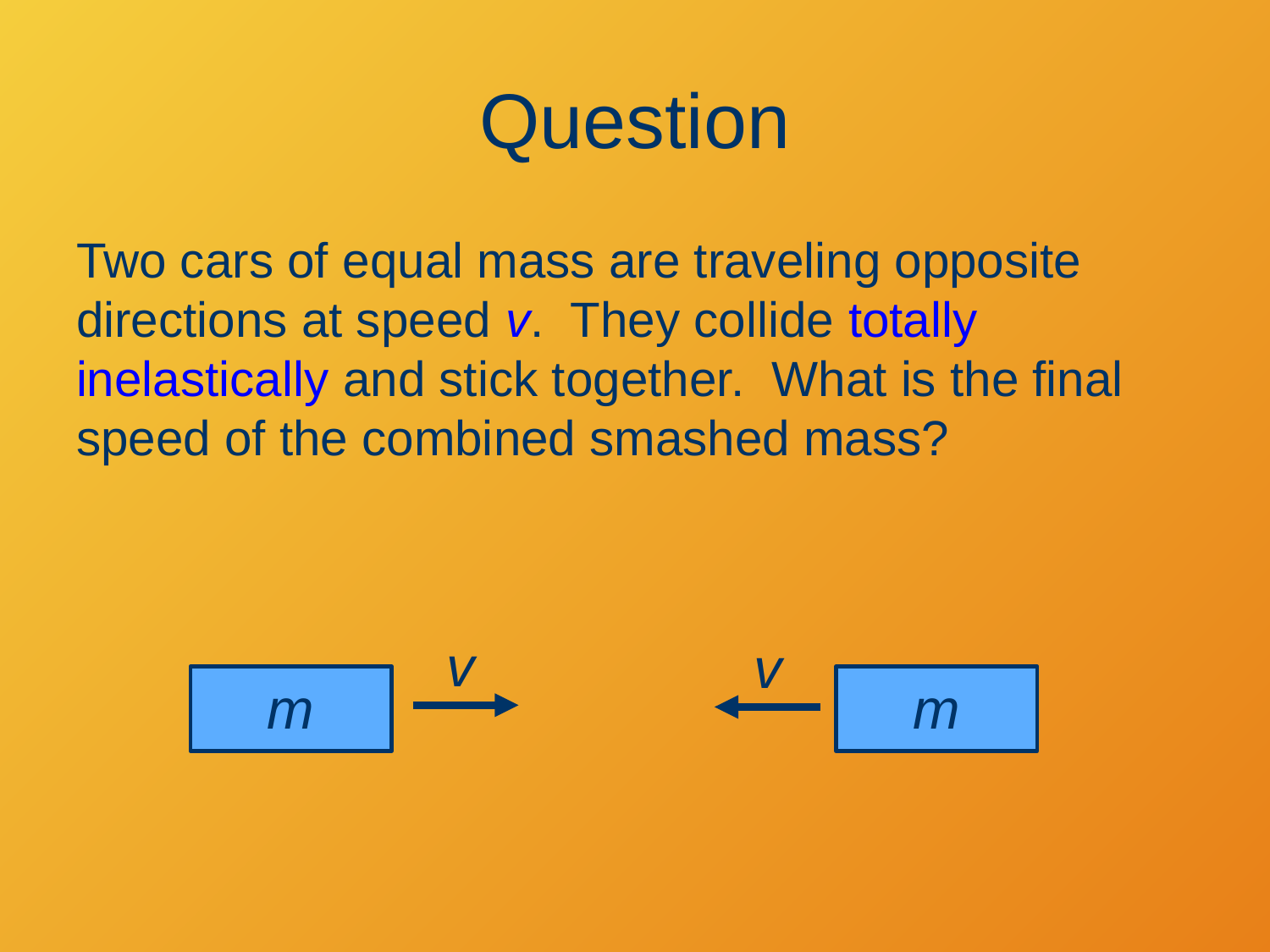

# Question
Two cars of equal mass are traveling opposite directions at speed v.  They collide totally inelastically and stick together.  What is the final speed of the combined smashed mass?
v
v

m

m